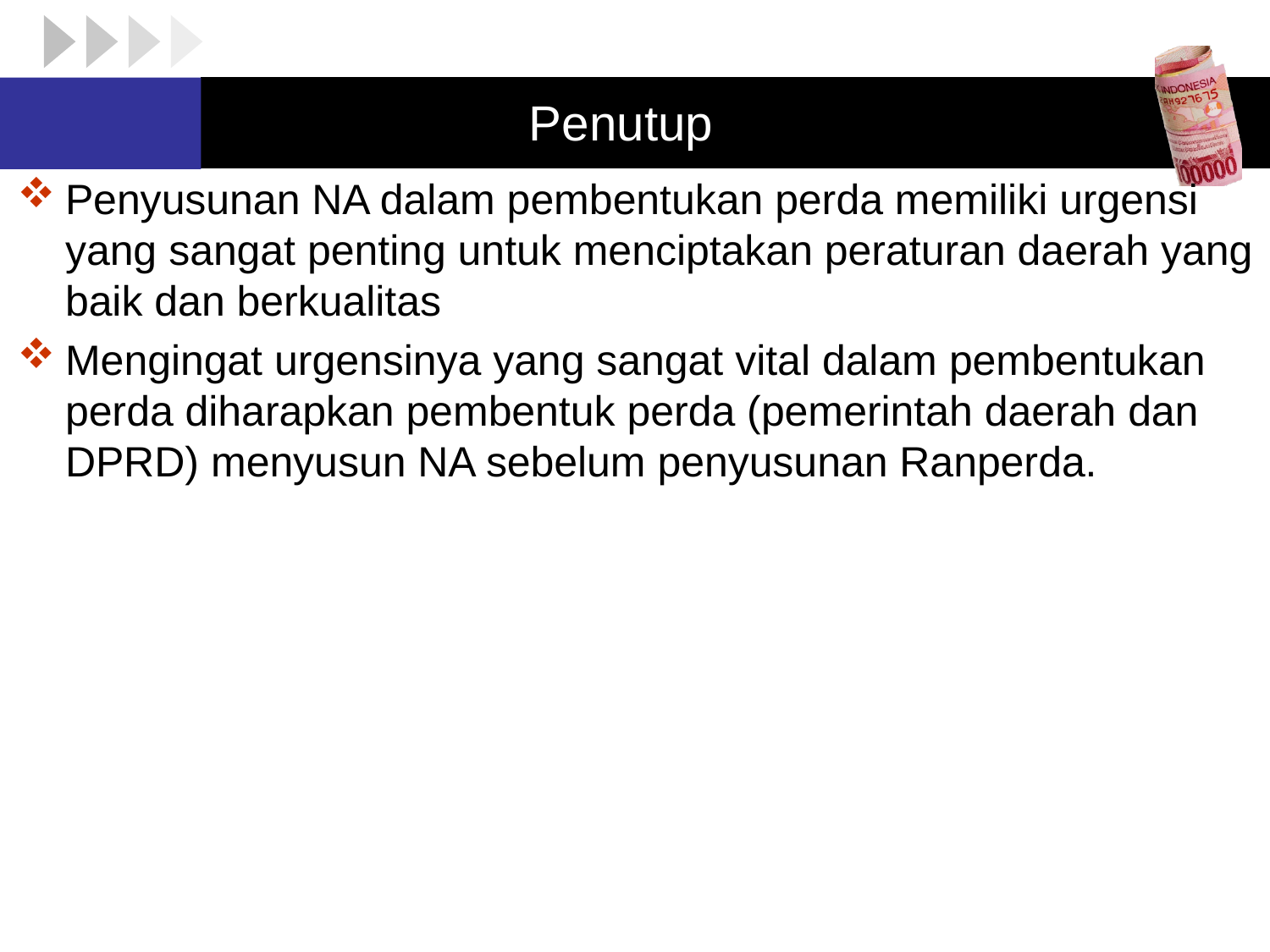

# Penutup
Penyusunan NA dalam pembentukan perda memiliki urgensi yang sangat penting untuk menciptakan peraturan daerah yang baik dan berkualitas
Mengingat urgensinya yang sangat vital dalam pembentukan perda diharapkan pembentuk perda (pemerintah daerah dan DPRD) menyusun NA sebelum penyusunan Ranperda.